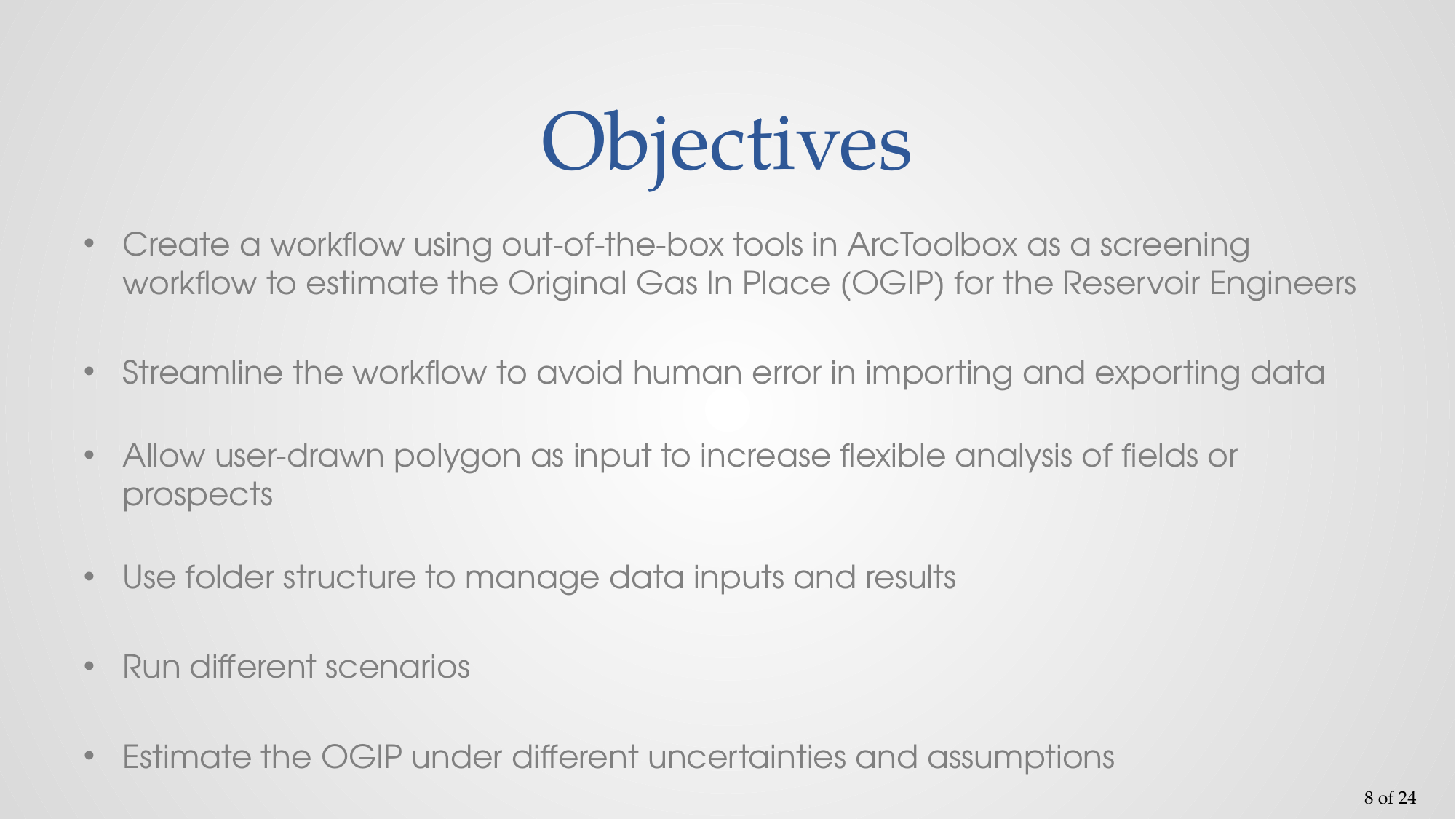

# Objectives
Create a workflow using out-of-the-box tools in ArcToolbox as a screening workflow to estimate the Original Gas In Place (OGIP) for the Reservoir Engineers

Streamline the workflow to avoid human error in importing and exporting data
Allow user-drawn polygon as input to increase flexible analysis of fields or prospects
Use folder structure to manage data inputs and results

Run different scenarios

Estimate the OGIP under different uncertainties and assumptions